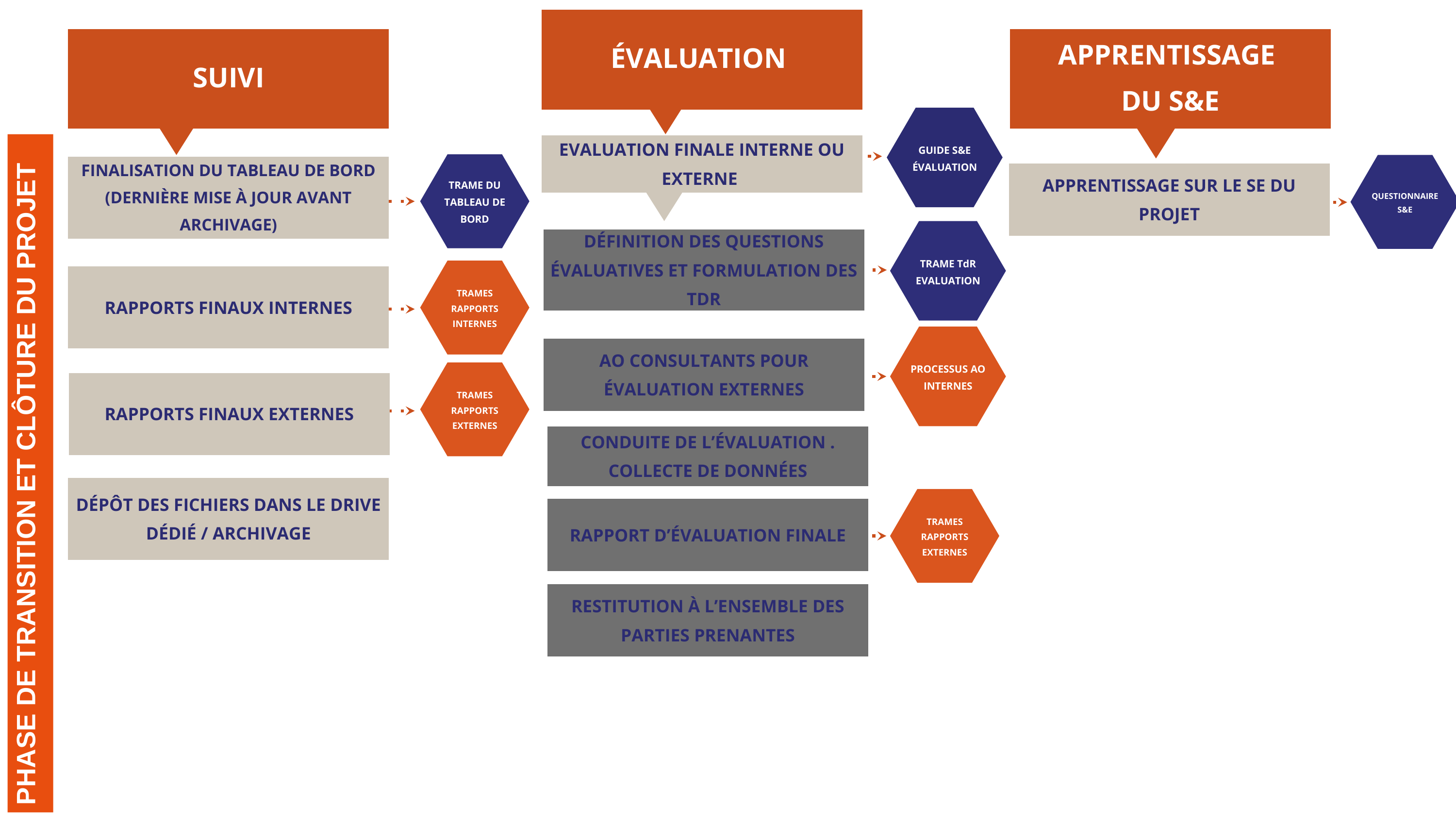

ÉVALUATION

SUIVI

APPRENTISSAGE
DU S&E

GUIDE S&E
ÉVALUATION

EVALUATION FINALE INTERNE OU EXTERNE

FINALISATION DU TABLEAU DE BORD (DERNIÈRE MISE À JOUR AVANT ARCHIVAGE)

TRAME DU TABLEAU DE BORD

QUESTIONNAIRE S&E

APPRENTISSAGE SUR LE SE DU PROJET

TRAME TdR EVALUATION

DÉFINITION DES QUESTIONS ÉVALUATIVES ET FORMULATION DES TDR

RAPPORTS FINAUX INTERNES

TRAMES RAPPORTS INTERNES

PROCESSUS AO INTERNES

AO CONSULTANTS POUR ÉVALUATION EXTERNES

TRAMES RAPPORTS EXTERNES

RAPPORTS FINAUX EXTERNES

CONDUITE DE L’ÉVALUATION . COLLECTE DE DONNÉES
PHASE DE TRANSITION ET CLÔTURE DU PROJET

DÉPÔT DES FICHIERS DANS LE DRIVE DÉDIÉ / ARCHIVAGE

TRAMES RAPPORTS EXTERNES

RAPPORT D’ÉVALUATION FINALE

RESTITUTION À L’ENSEMBLE DES PARTIES PRENANTES